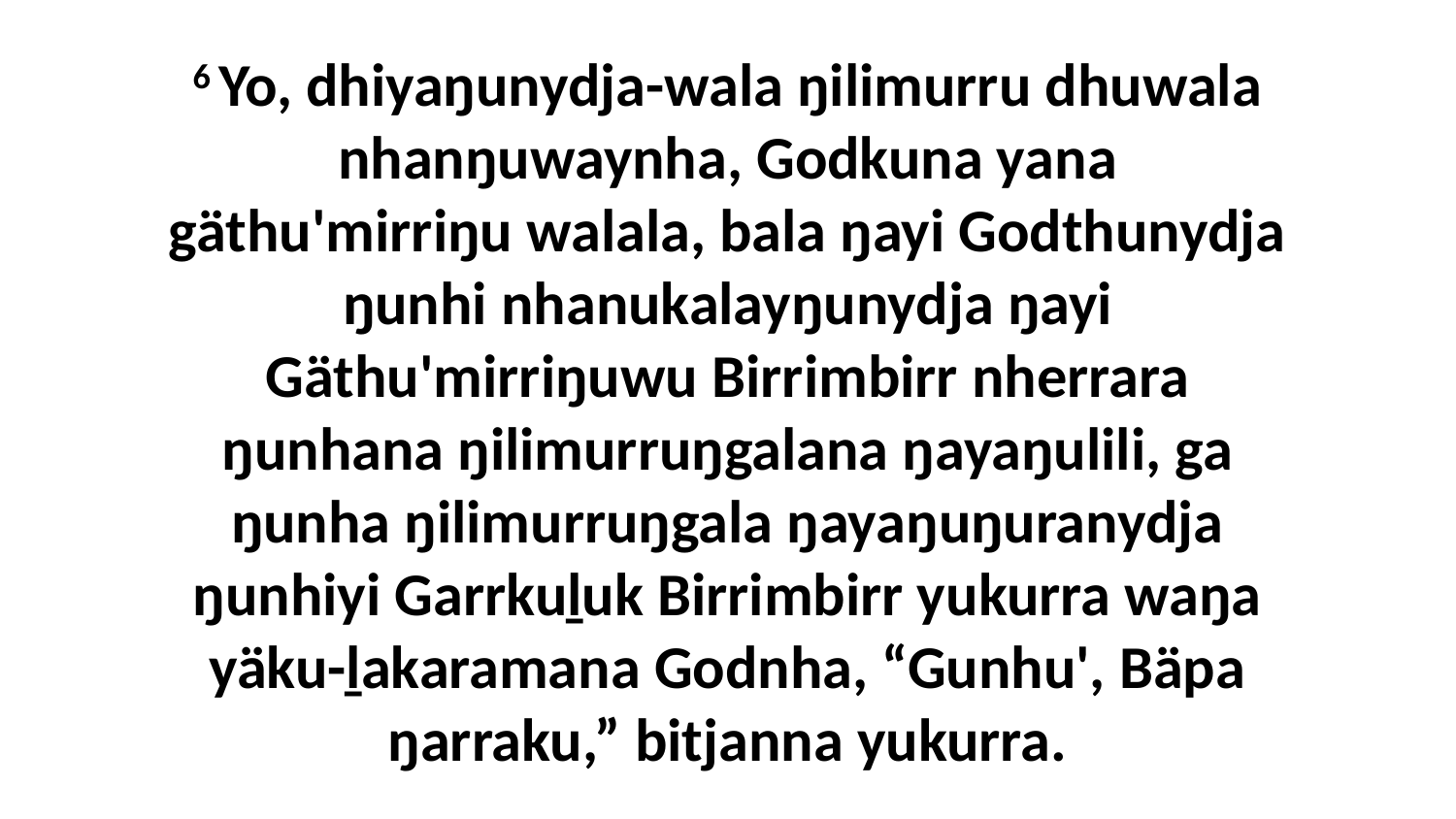

6 Yo, dhiyaŋunydja-wala ŋilimurru dhuwala nhanŋuwaynha, Godkuna yana gäthu'mirriŋu walala, bala ŋayi Godthunydja ŋunhi nhanukalayŋunydja ŋayi Gäthu'mirriŋuwu Birrimbirr nherrara ŋunhana ŋilimurruŋgalana ŋayaŋulili, ga ŋunha ŋilimurruŋgala ŋayaŋuŋuranydja ŋunhiyi Garrkuḻuk Birrimbirr yukurra waŋa yäku-ḻakaramana Godnha, “Gunhu', Bäpa ŋarraku,” bitjanna yukurra.